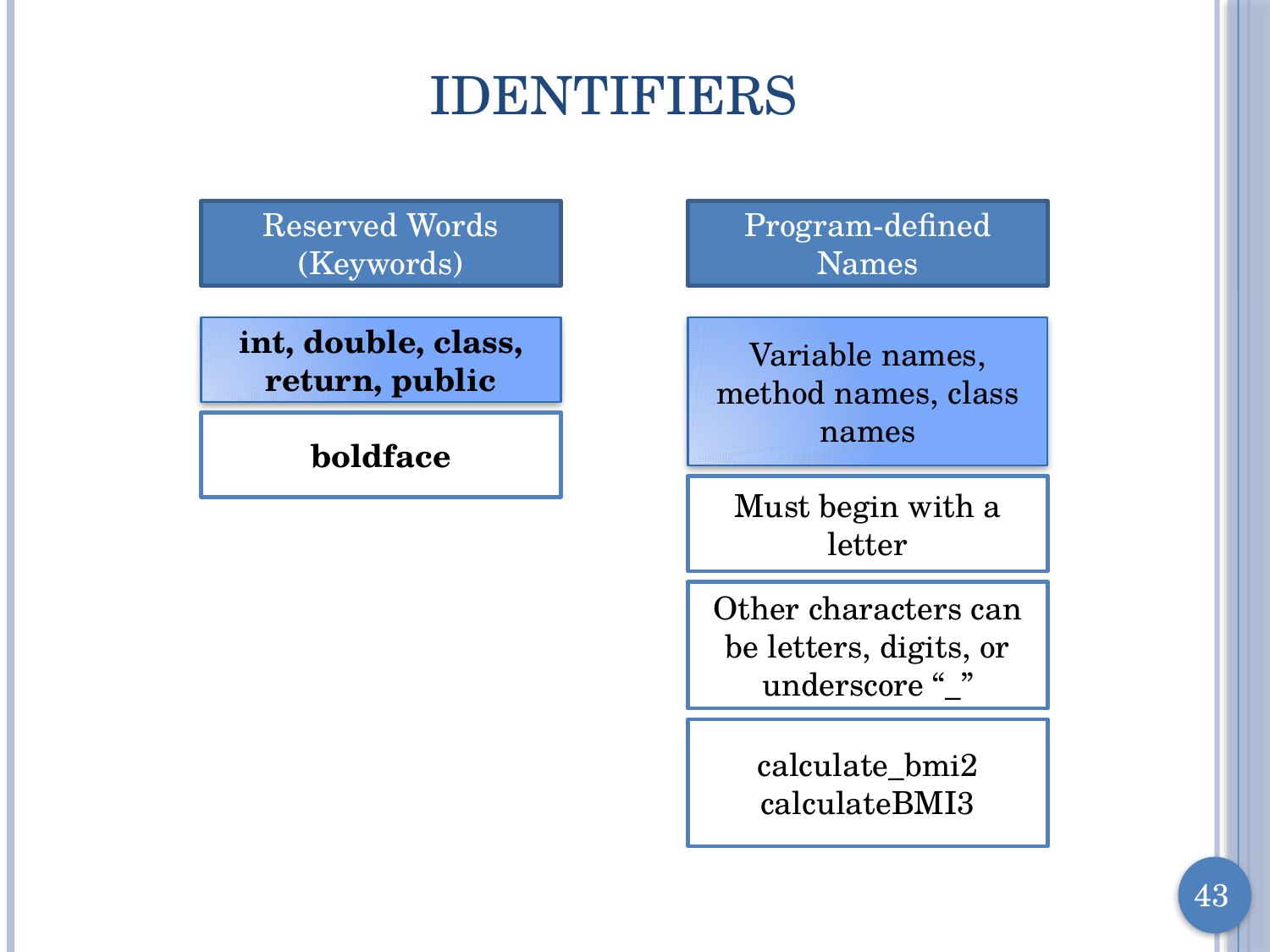

# Identifiers
Reserved Words
(Keywords)
Program-defined Names
int, double, class, return, public
Variable names, method names, class names
boldface
Must begin with a letter
Other characters can be letters, digits, or underscore “_”
calculate_bmi2
calculateBMI3